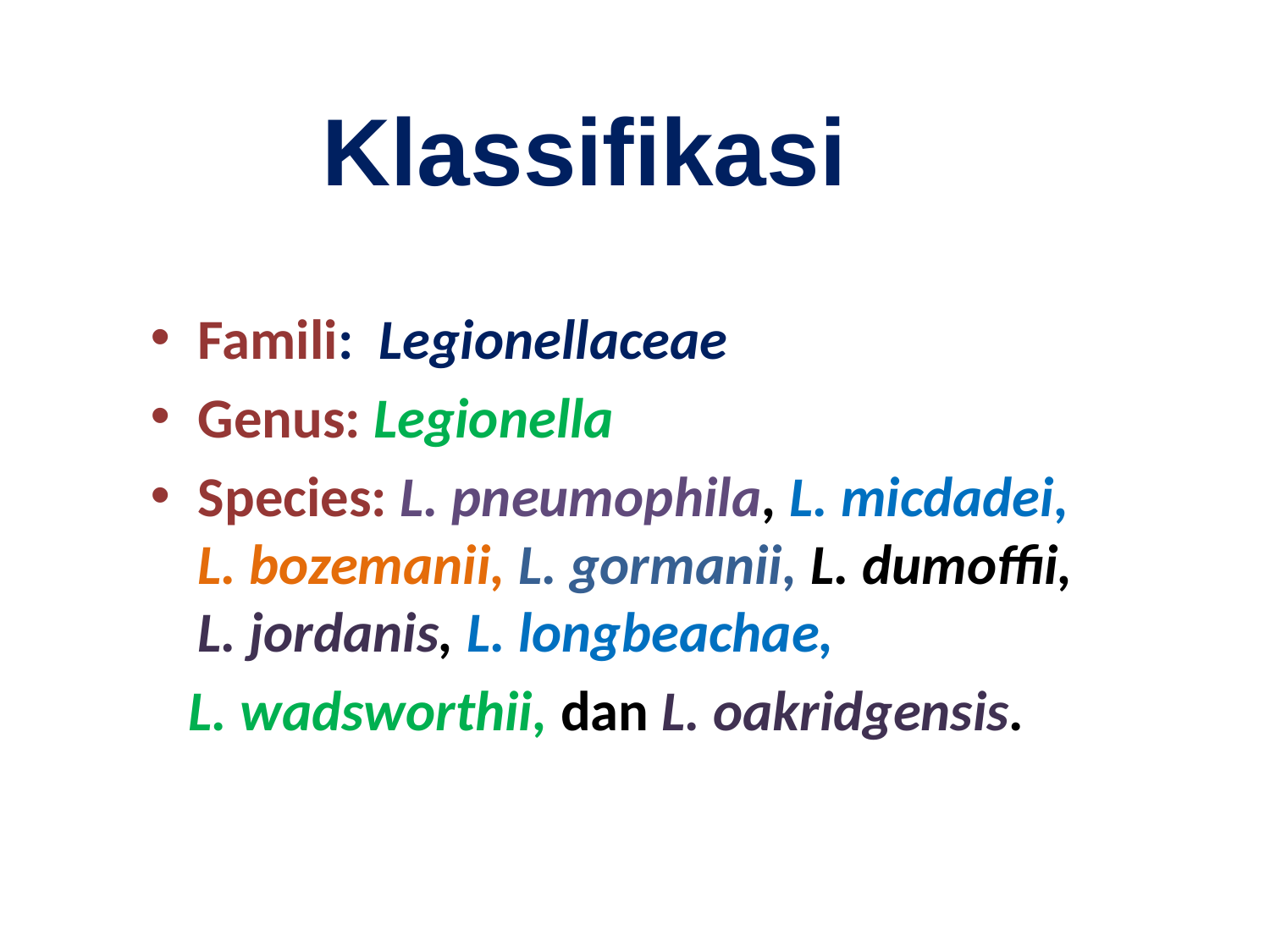

Klassifikasi
Famili:  Legionellaceae
Genus: Legionella
Species: L. pneumophila, L. micdadei,  L. bozemanii, L. gormanii, L. dumoffii, L. jordanis, L. longbeachae,
   L. wadsworthii, dan L. oakridgensis.